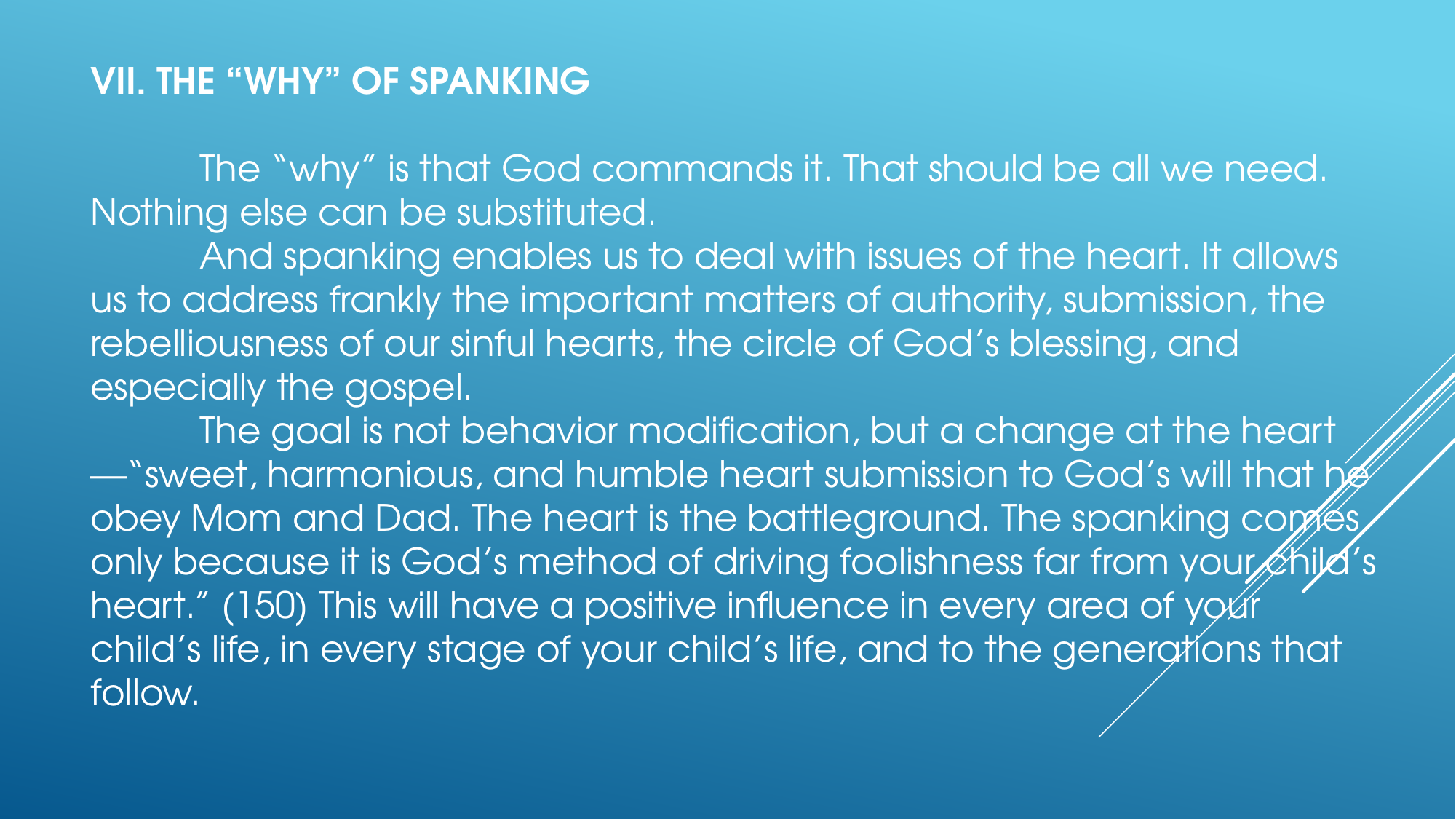

VII. THE “WHY” OF SPANKING

	The “why” is that God commands it. That should be all we need. Nothing else can be substituted.
	And spanking enables us to deal with issues of the heart. It allows us to address frankly the important matters of authority, submission, the rebelliousness of our sinful hearts, the circle of God’s blessing, and especially the gospel.
	The goal is not behavior modification, but a change at the heart—“sweet, harmonious, and humble heart submission to God’s will that he obey Mom and Dad. The heart is the battleground. The spanking comes only because it is God’s method of driving foolishness far from your child’s heart.” (150) This will have a positive influence in every area of your child’s life, in every stage of your child’s life, and to the generations that follow.